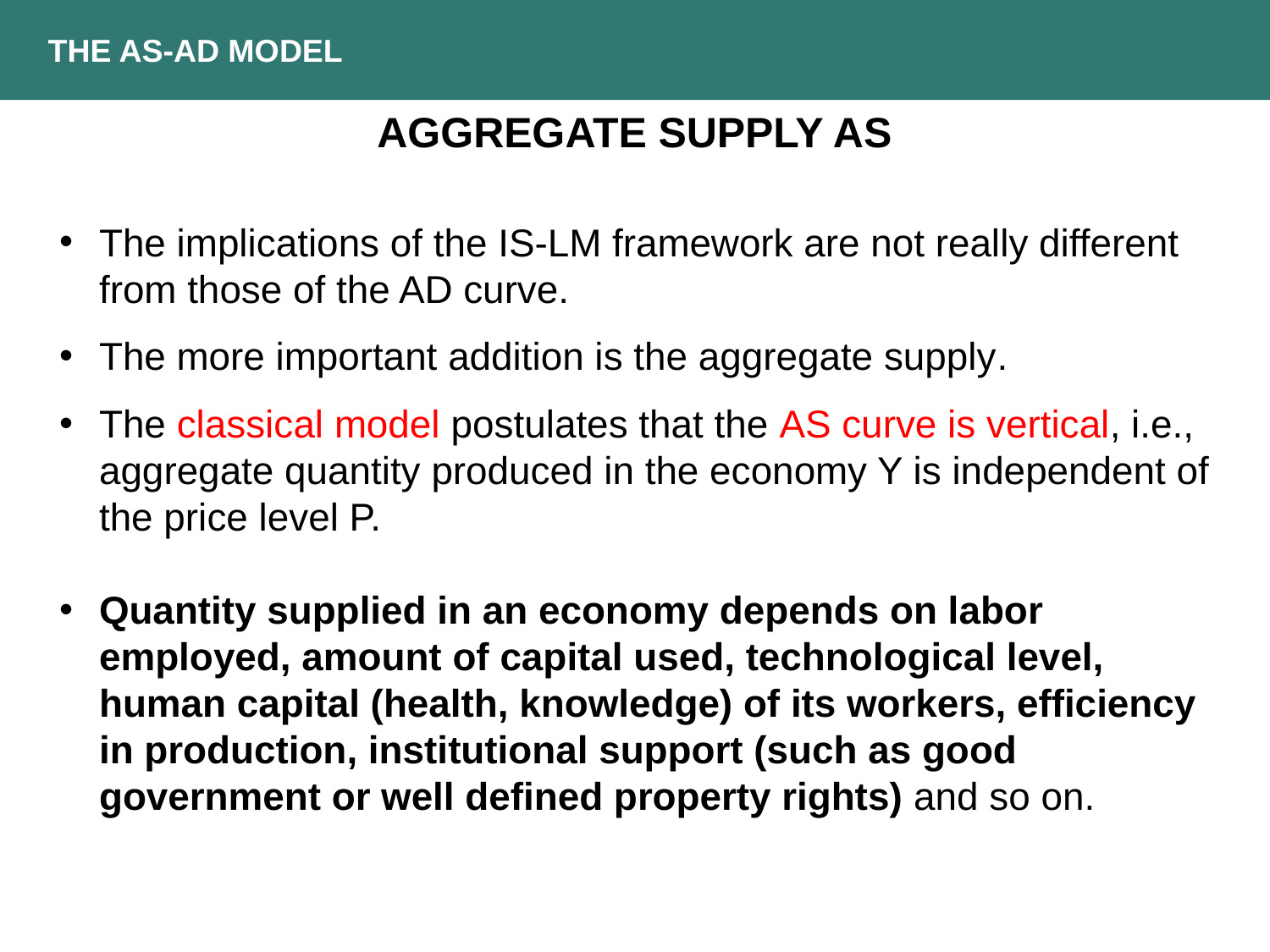

THE AS-AD MODEL
AGGREGATE SUPPLY AS
The implications of the IS-LM framework are not really different from those of the AD curve.

The more important addition is the aggregate supply.

The classical model postulates that the AS curve is vertical, i.e., aggregate quantity produced in the economy Y is independent of the price level P.

Quantity supplied in an economy depends on labor employed, amount of capital used, technological level, human capital (health, knowledge) of its workers, efficiency in production, institutional support (such as good government or well defined property rights) and so on.